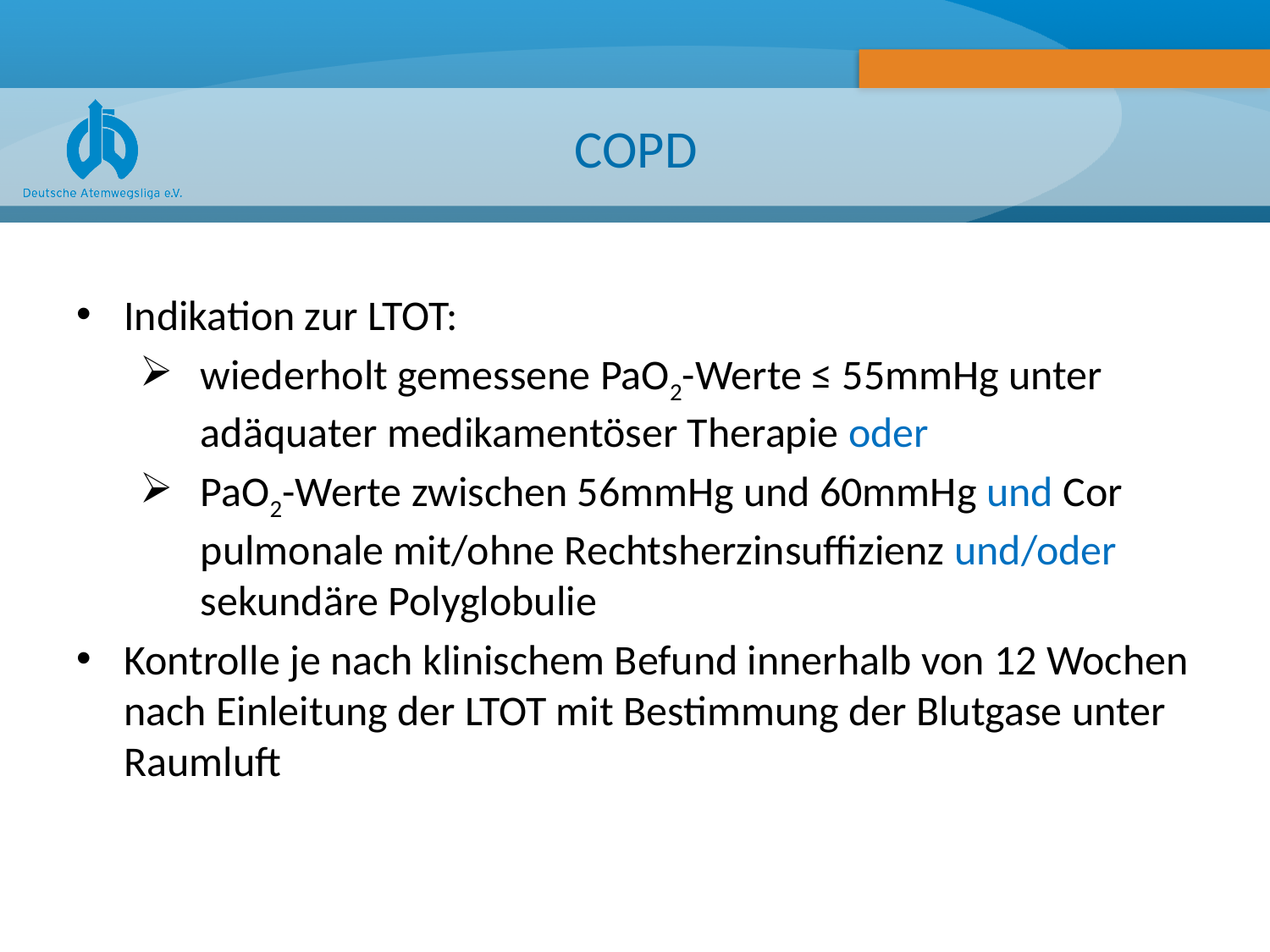

# COPD
Indikation zur LTOT:
wiederholt gemessene PaO2-Werte ≤ 55mmHg unter adäquater medikamentöser Therapie oder
PaO2-Werte zwischen 56mmHg und 60mmHg und Cor pulmonale mit/ohne Rechtsherzinsuffizienz und/oder sekundäre Polyglobulie
Kontrolle je nach klinischem Befund innerhalb von 12 Wochen nach Einleitung der LTOT mit Bestimmung der Blutgase unter Raumluft